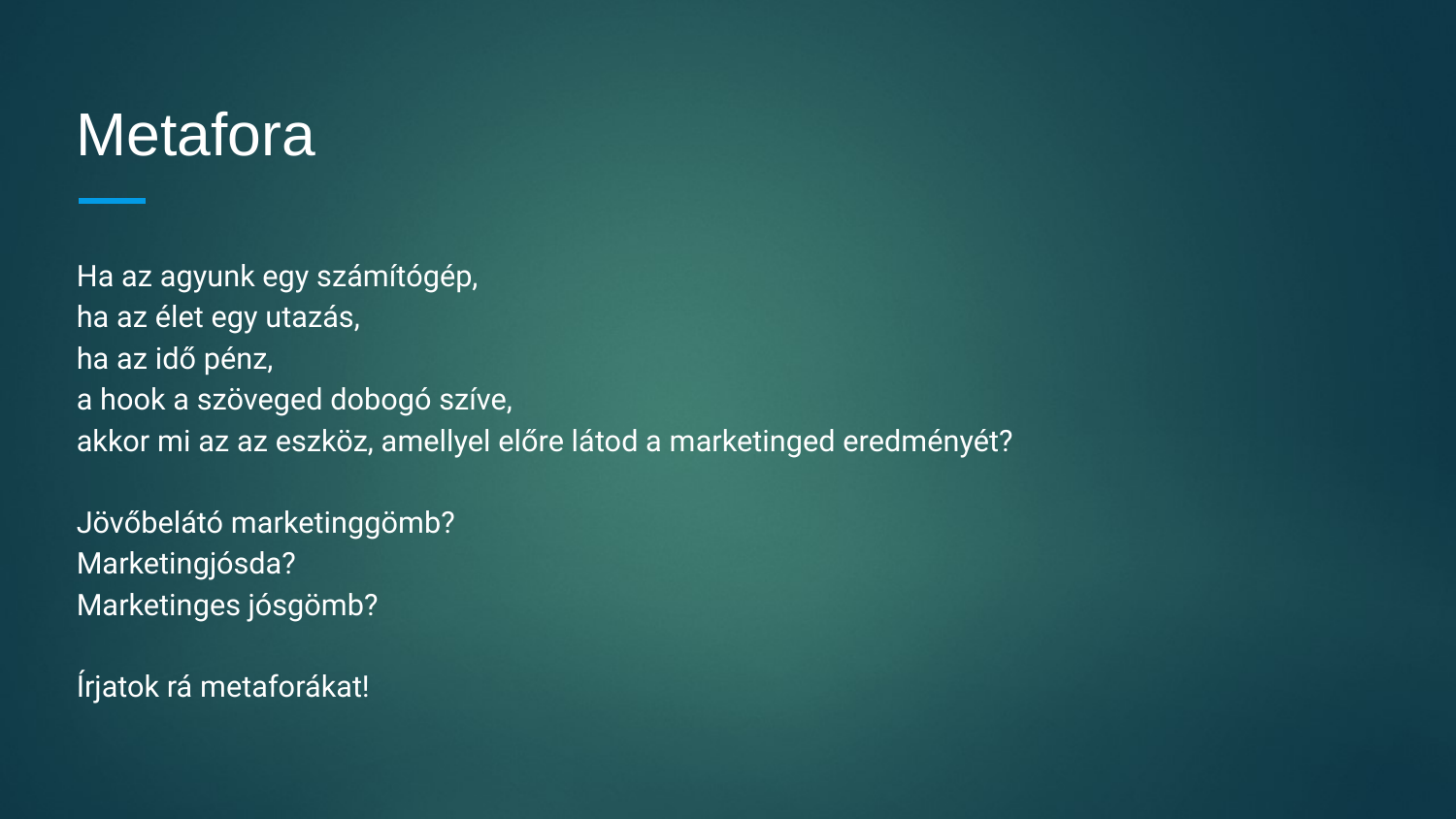

# Metafora
Ha az agyunk egy számítógép,
ha az élet egy utazás,
ha az idő pénz,
a hook a szöveged dobogó szíve,
akkor mi az az eszköz, amellyel előre látod a marketinged eredményét?

Jövőbelátó marketinggömb?
Marketingjósda?
Marketinges jósgömb?

Írjatok rá metaforákat!